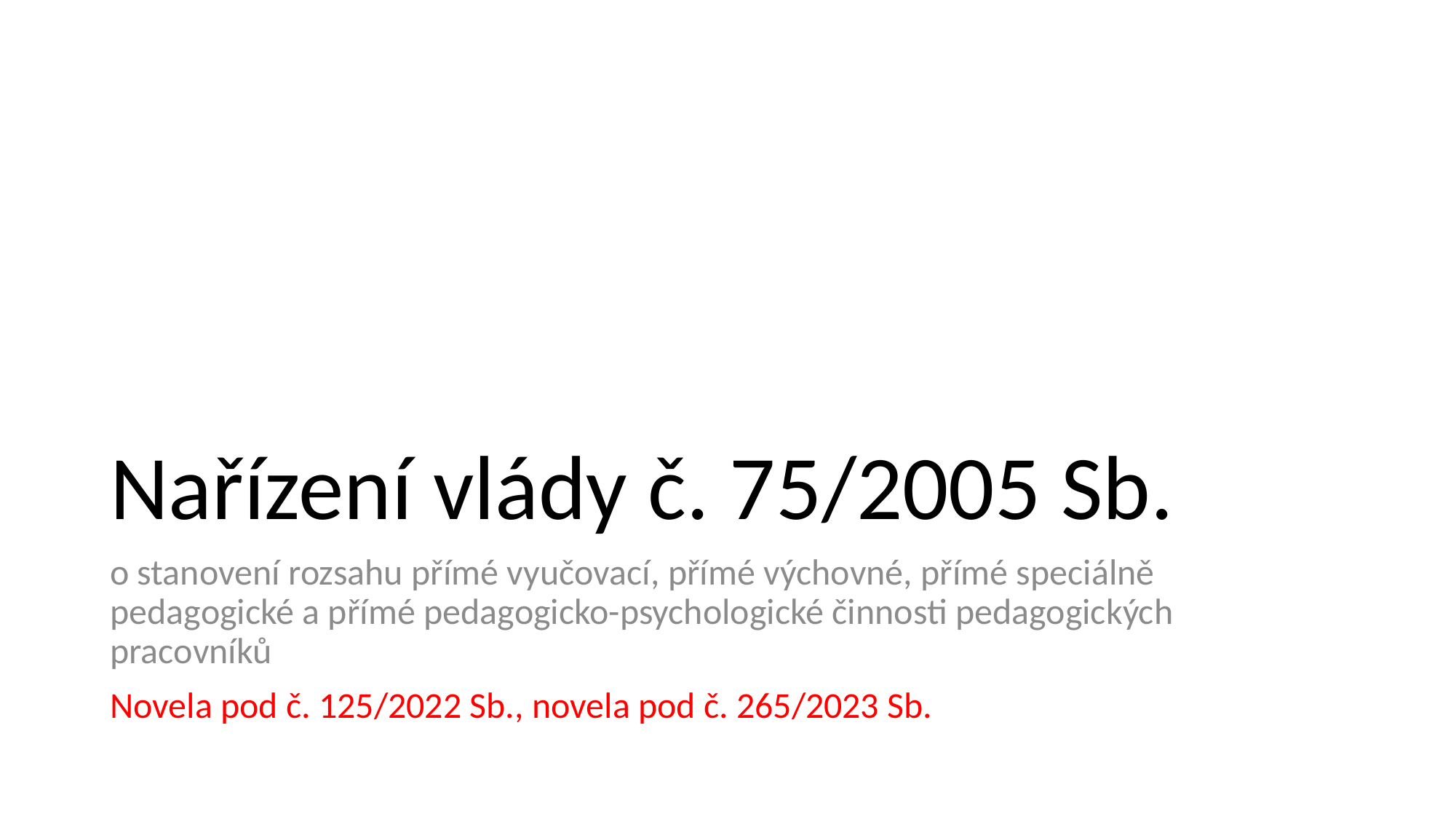

Nařízení vlády č. 75/2005 Sb.
o stanovení rozsahu přímé vyučovací, přímé výchovné, přímé speciálně pedagogické a přímé pedagogicko-psychologické činnosti pedagogických pracovníků
Novela pod č. 125/2022 Sb., novela pod č. 265/2023 Sb.